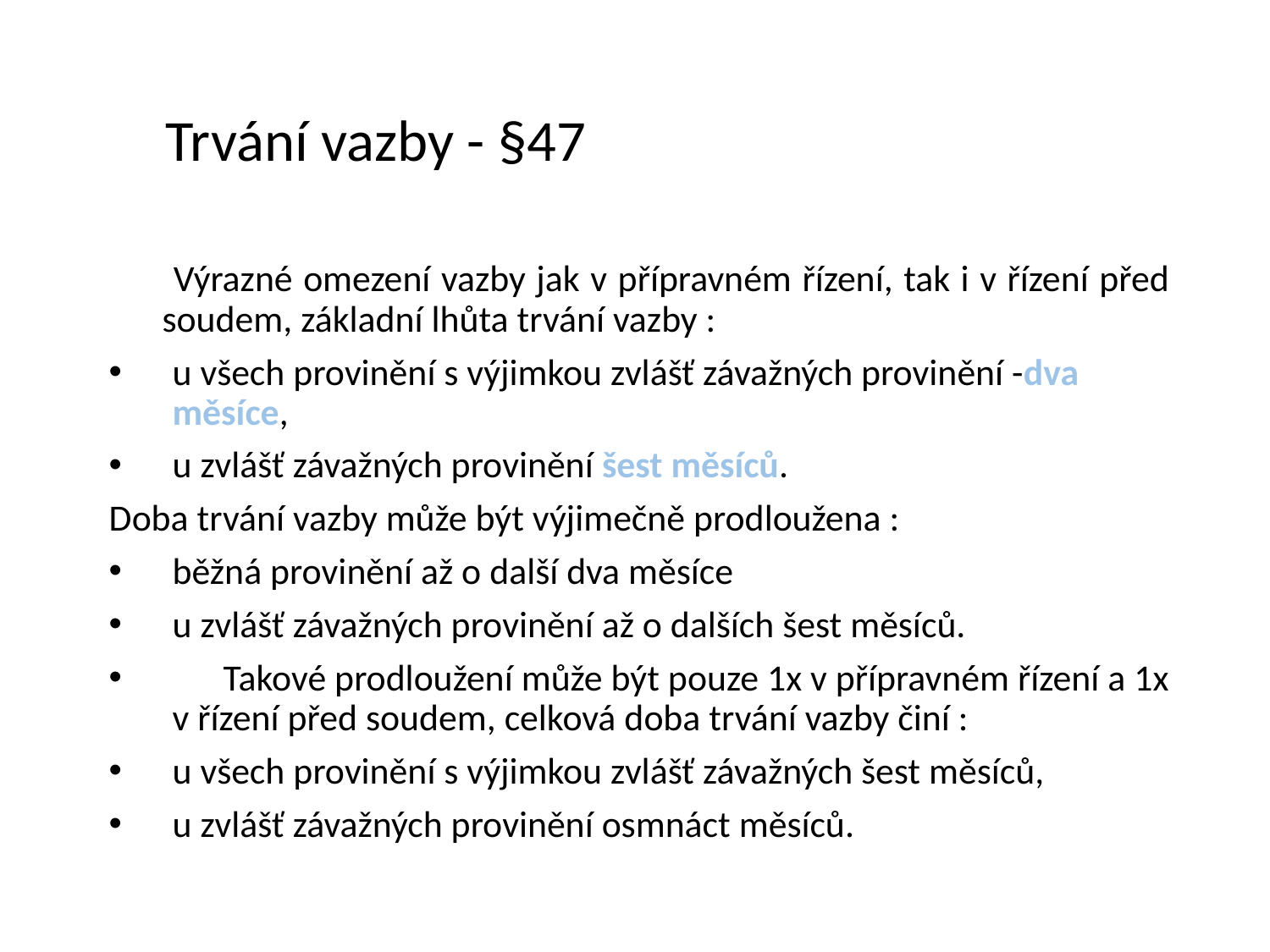

# Trvání vazby - §47
      Výrazné omezení vazby jak v přípravném řízení, tak i v řízení před soudem, základní lhůta trvání vazby :
u všech provinění s výjimkou zvlášť závažných provinění -dva měsíce,
u zvlášť závažných provinění šest měsíců.
Doba trvání vazby může být výjimečně prodloužena :
běžná provinění až o další dva měsíce
u zvlášť závažných provinění až o dalších šest měsíců.
      Takové prodloužení může být pouze 1x v přípravném řízení a 1x v řízení před soudem, celková doba trvání vazby činí :
u všech provinění s výjimkou zvlášť závažných šest měsíců,
u zvlášť závažných provinění osmnáct měsíců.